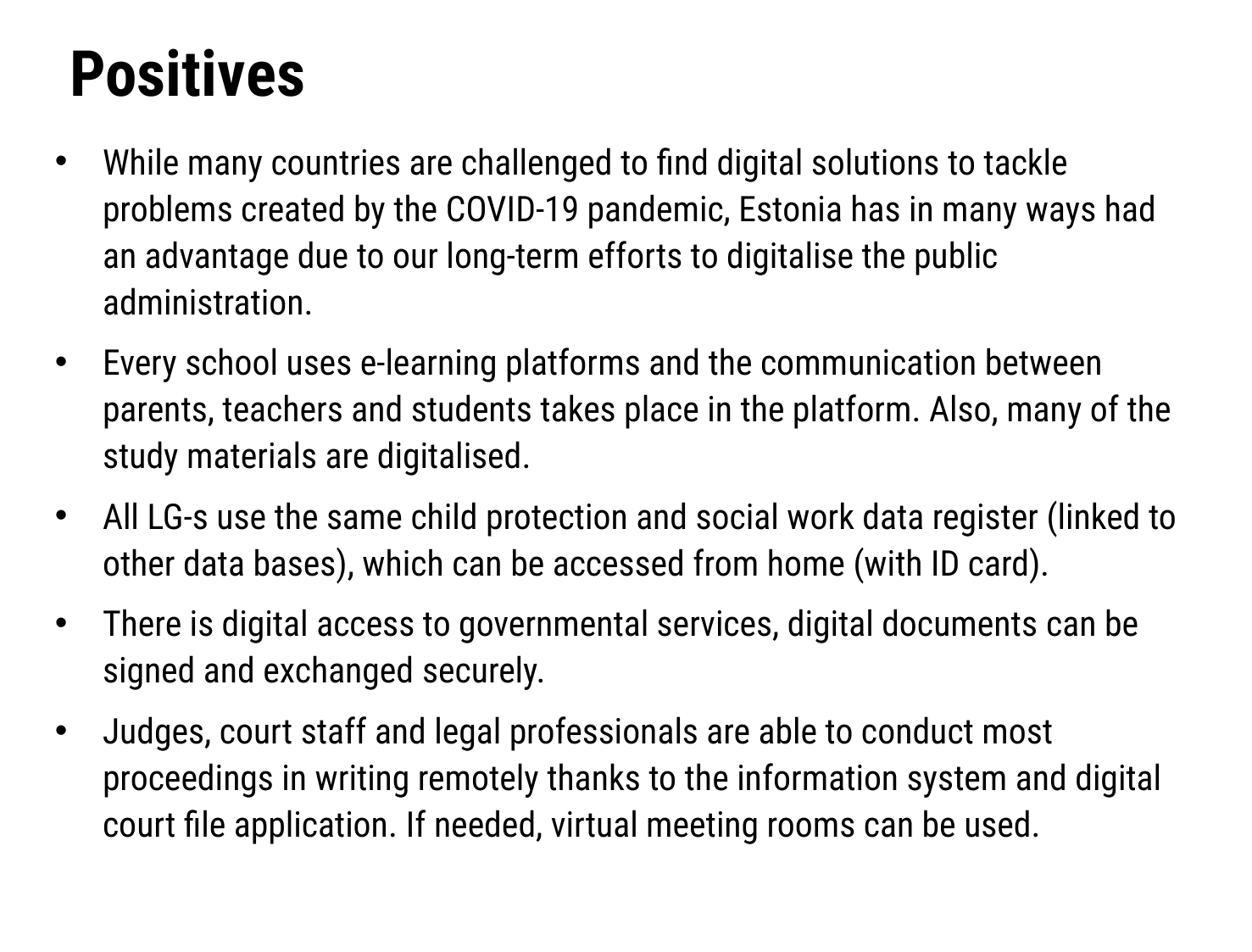

# Positives
While many countries are challenged to find digital solutions to tackle problems created by the COVID-19 pandemic, Estonia has in many ways had an advantage due to our long-term efforts to digitalise the public administration.
Every school uses e-learning platforms and the communication between parents, teachers and students takes place in the platform. Also, many of the study materials are digitalised.
All LG-s use the same child protection and social work data register (linked to other data bases), which can be accessed from home (with ID card).
There is digital access to governmental services, digital documents can be signed and exchanged securely.
Judges, court staff and legal professionals are able to conduct most proceedings in writing remotely thanks to the information system and digital court file application. If needed, virtual meeting rooms can be used.